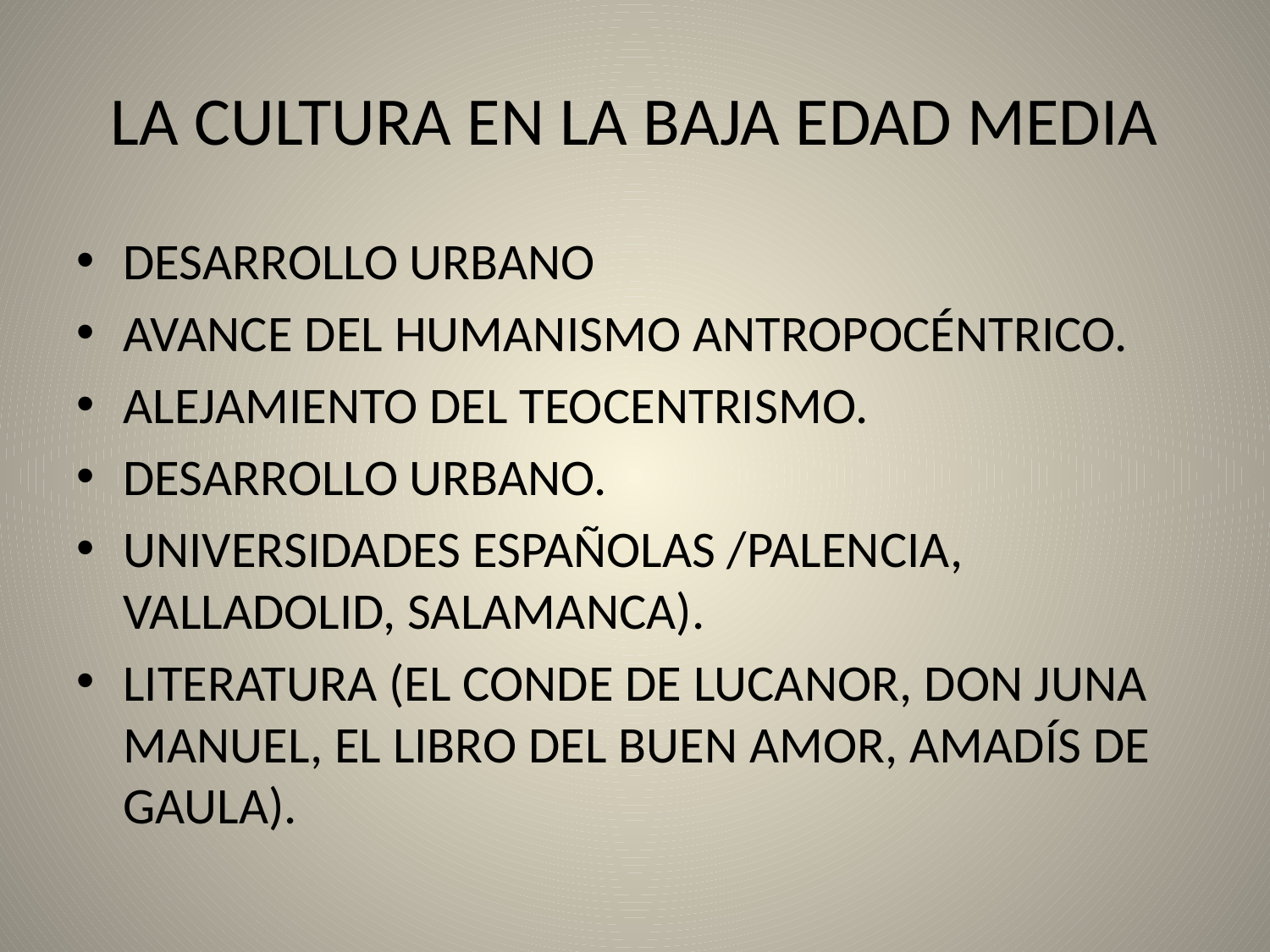

# LA CULTURA EN LA BAJA EDAD MEDIA
DESARROLLO URBANO
AVANCE DEL HUMANISMO ANTROPOCÉNTRICO.
ALEJAMIENTO DEL TEOCENTRISMO.
DESARROLLO URBANO.
UNIVERSIDADES ESPAÑOLAS /PALENCIA, VALLADOLID, SALAMANCA).
LITERATURA (EL CONDE DE LUCANOR, DON JUNA MANUEL, EL LIBRO DEL BUEN AMOR, AMADÍS DE GAULA).